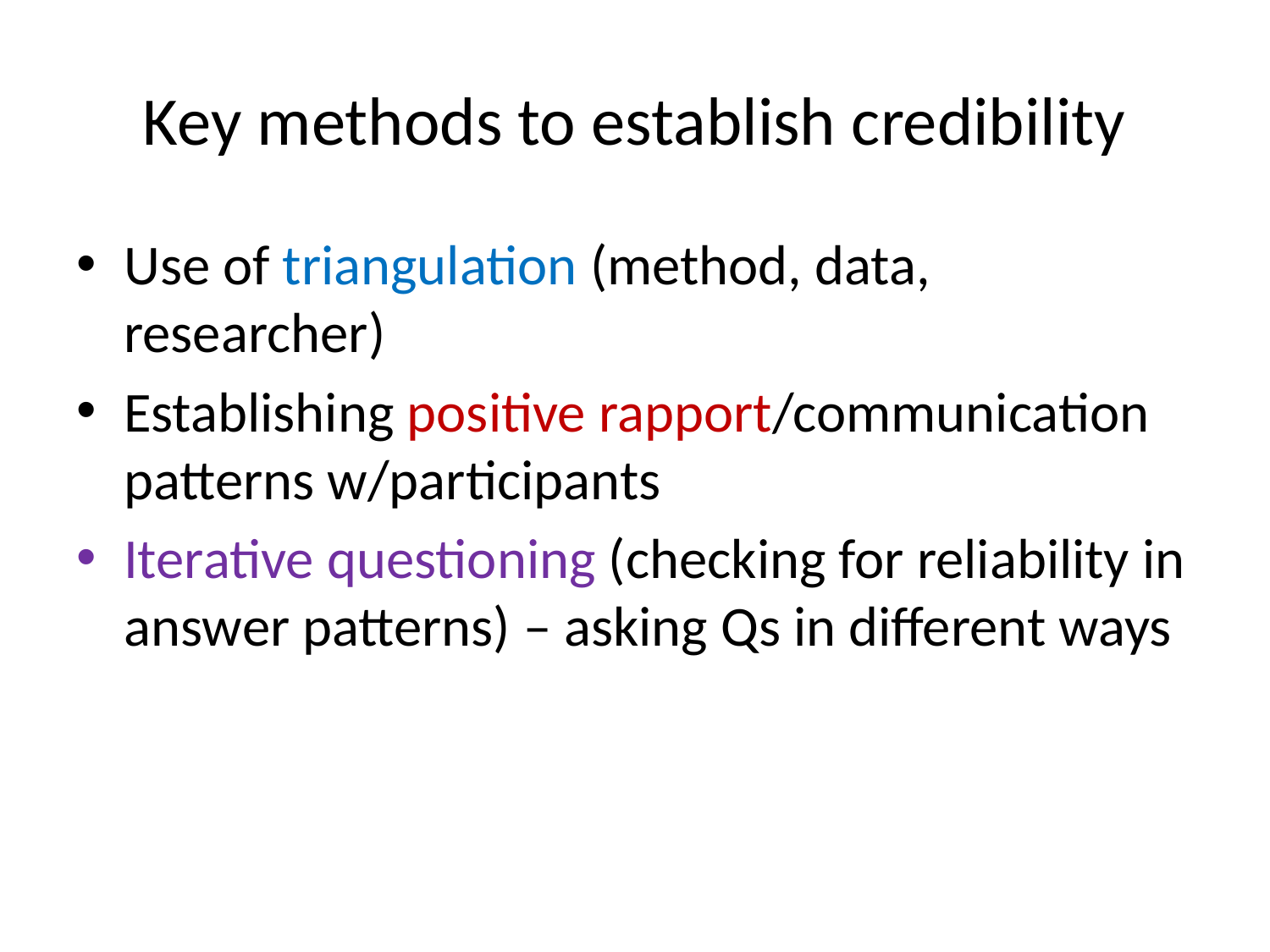

# Key methods to establish credibility
Use of triangulation (method, data, researcher)
Establishing positive rapport/communication patterns w/participants
Iterative questioning (checking for reliability in answer patterns) – asking Qs in different ways